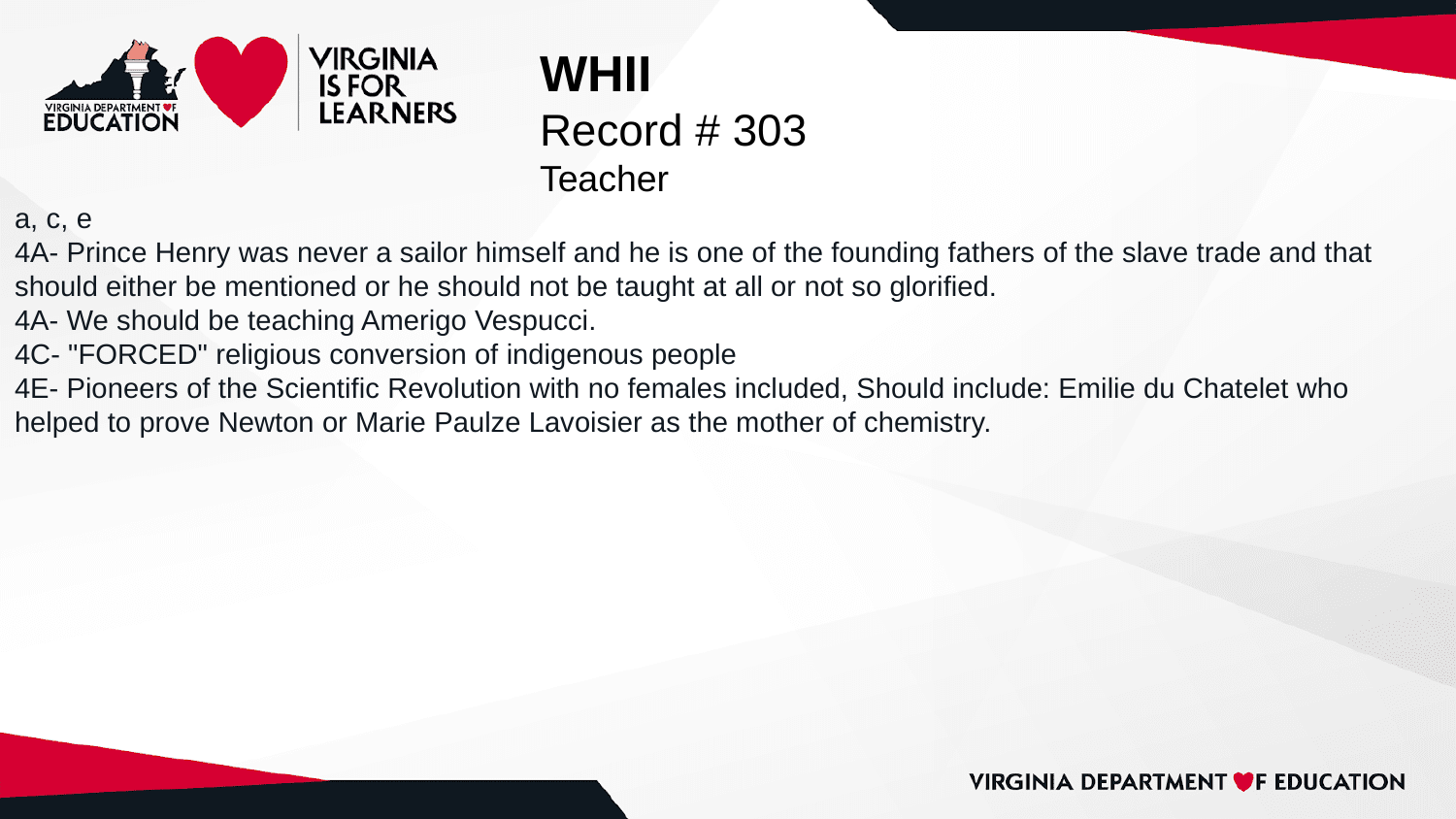

# WHII
Record # 303
Teacher
a, c, e
4A- Prince Henry was never a sailor himself and he is one of the founding fathers of the slave trade and that should either be mentioned or he should not be taught at all or not so glorified.
4A- We should be teaching Amerigo Vespucci.
4C- "FORCED" religious conversion of indigenous people
4E- Pioneers of the Scientific Revolution with no females included, Should include: Emilie du Chatelet who helped to prove Newton or Marie Paulze Lavoisier as the mother of chemistry.